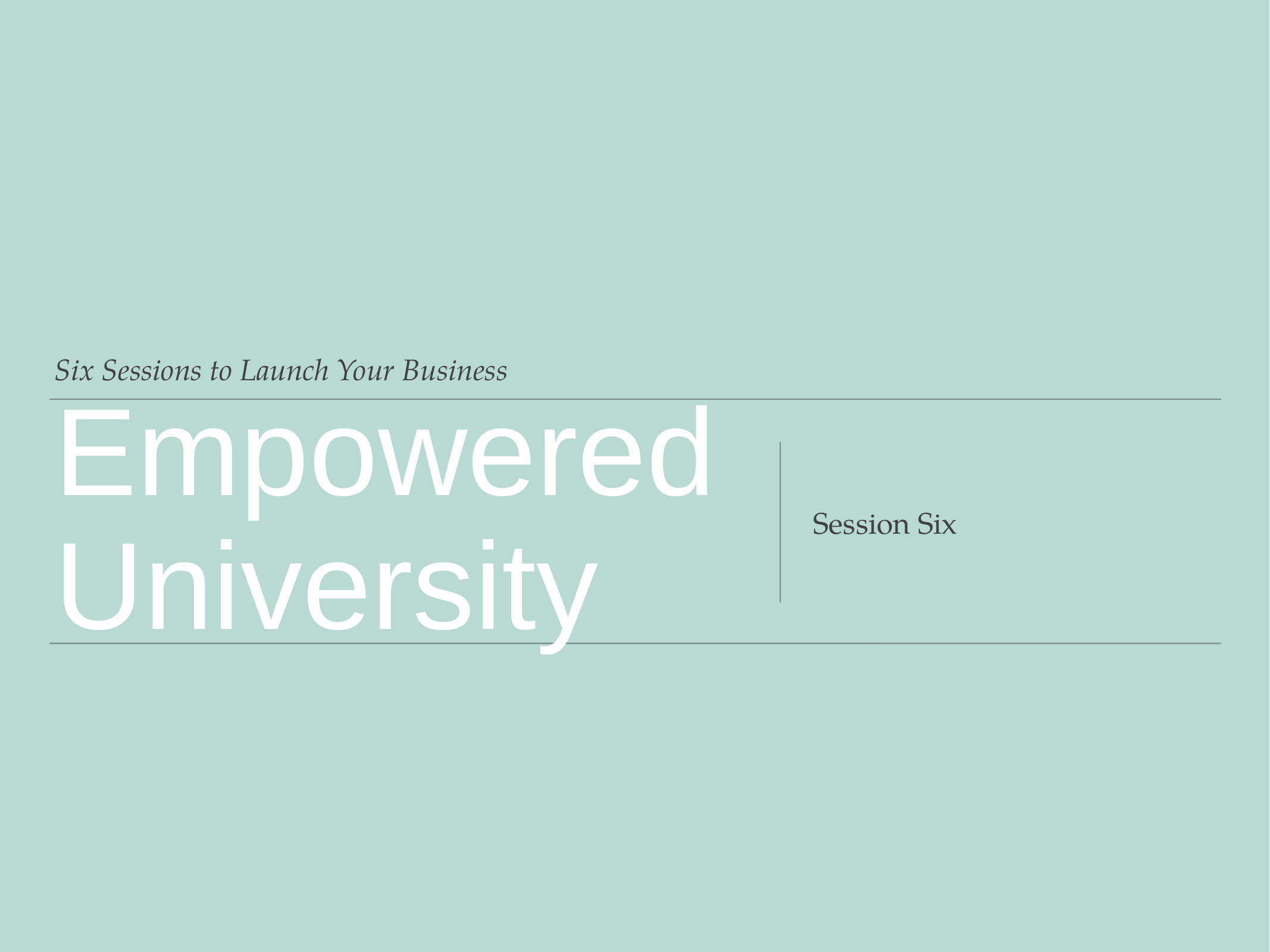

Six Sessions to Launch Your Business
# Empowered University
Session Six